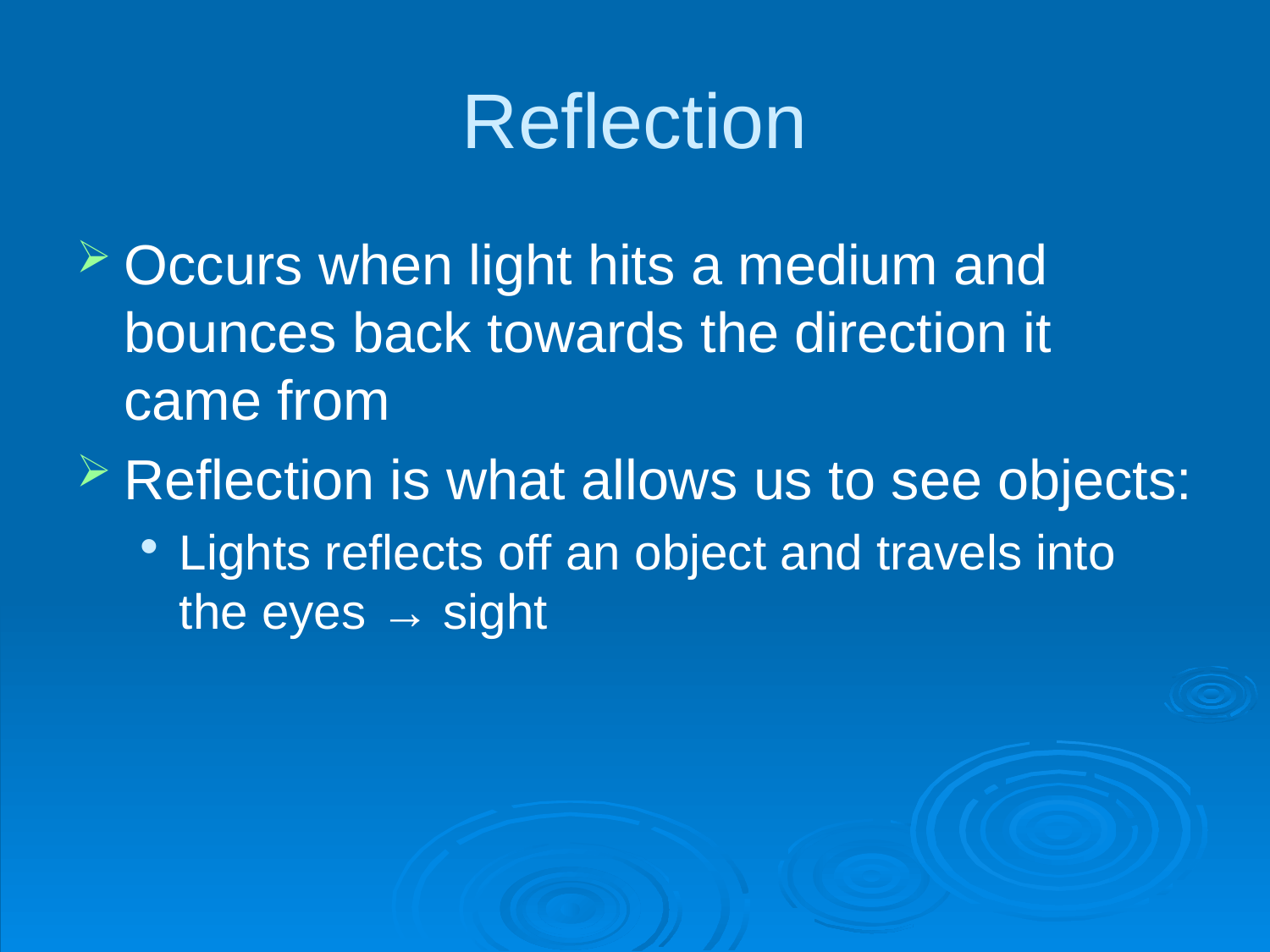

# Reflection
Occurs when light hits a medium and bounces back towards the direction it came from
Reflection is what allows us to see objects:
Lights reflects off an object and travels into the eyes → sight